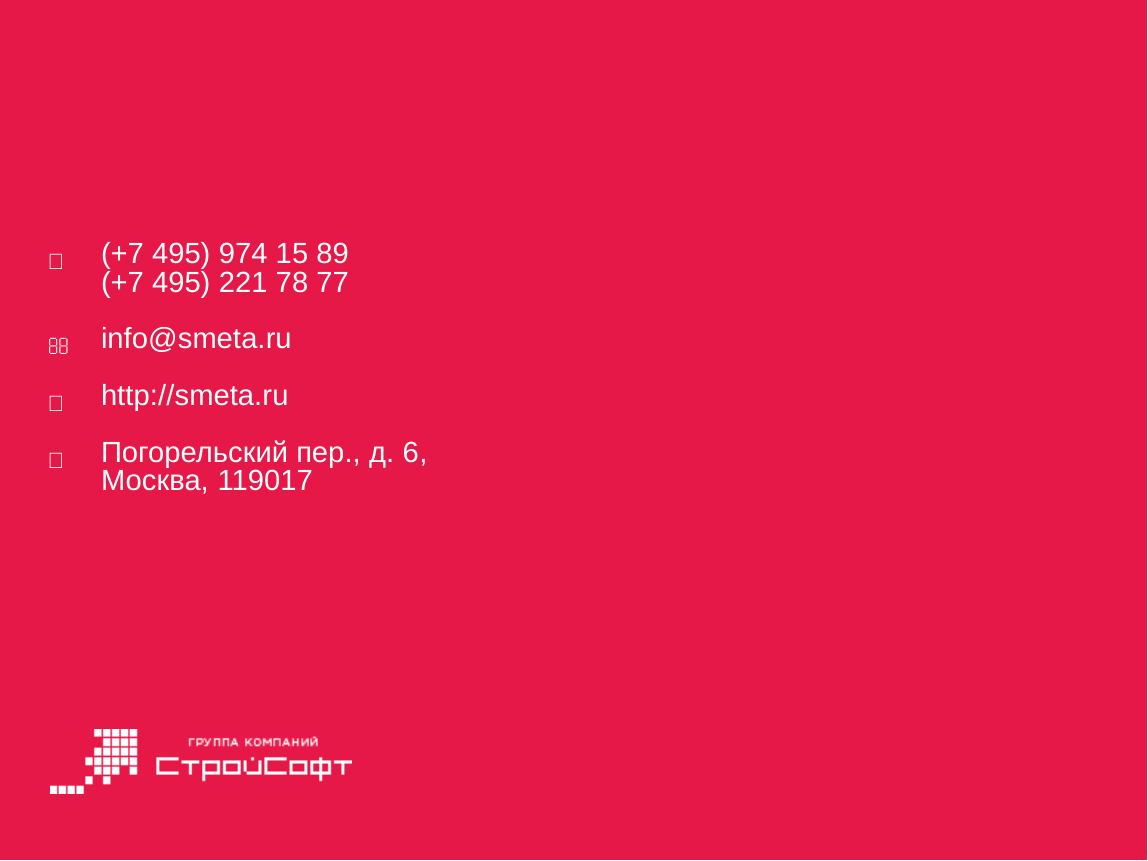

#
(+7 495) 974 15 89
(+7 495) 221 78 77

info@smeta.ru

http://smeta.ru

Погорельский пер., д. 6,
Москва, 119017